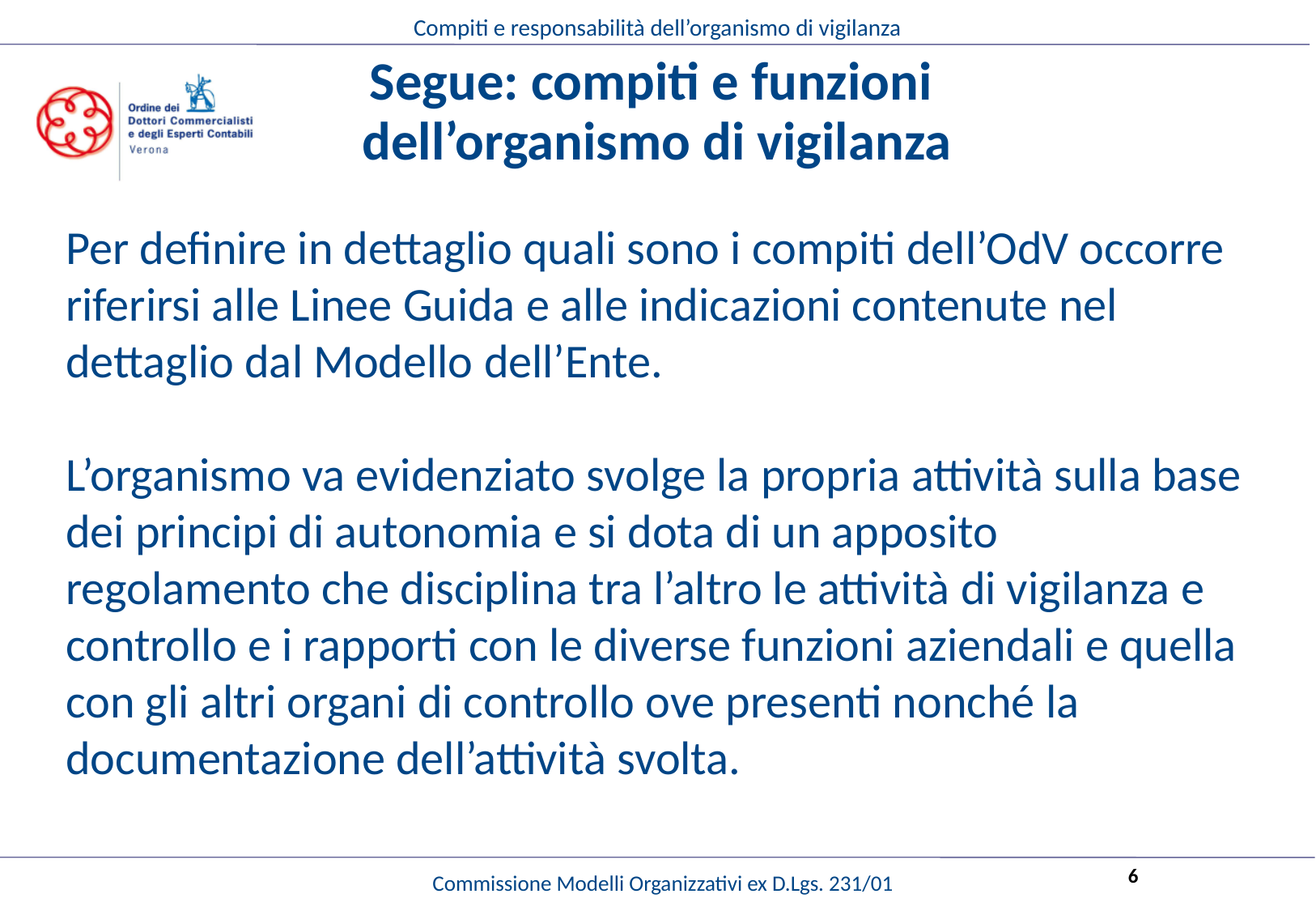

# Segue: compiti e funzioni dell’organismo di vigilanza
Per definire in dettaglio quali sono i compiti dell’OdV occorre riferirsi alle Linee Guida e alle indicazioni contenute nel dettaglio dal Modello dell’Ente.

L’organismo va evidenziato svolge la propria attività sulla base dei principi di autonomia e si dota di un apposito regolamento che disciplina tra l’altro le attività di vigilanza e controllo e i rapporti con le diverse funzioni aziendali e quella con gli altri organi di controllo ove presenti nonché la documentazione dell’attività svolta.